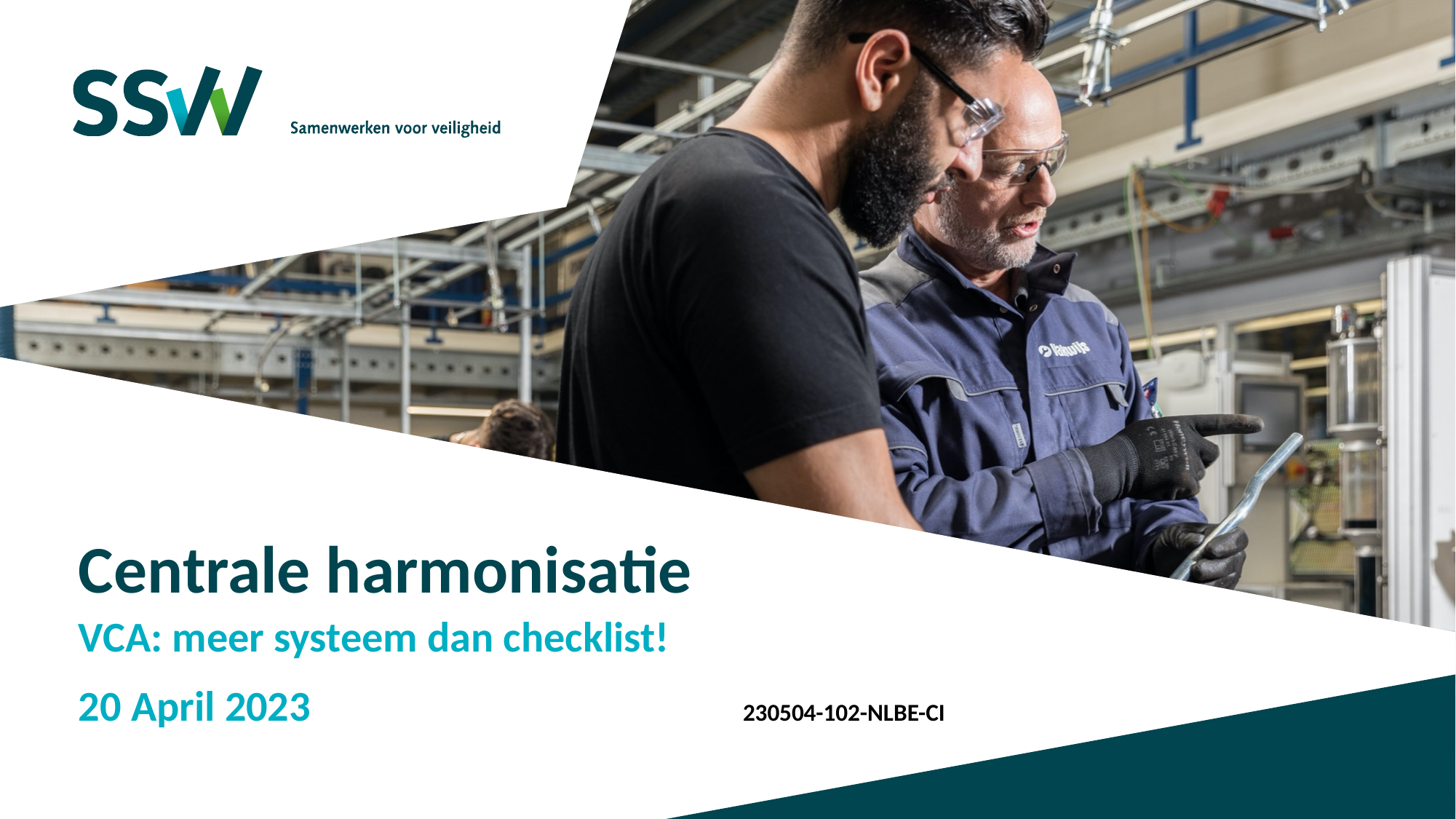

# Centrale harmonisatie
VCA: meer systeem dan checklist!
20 April 2023 				 230504-102-NLBE-CI